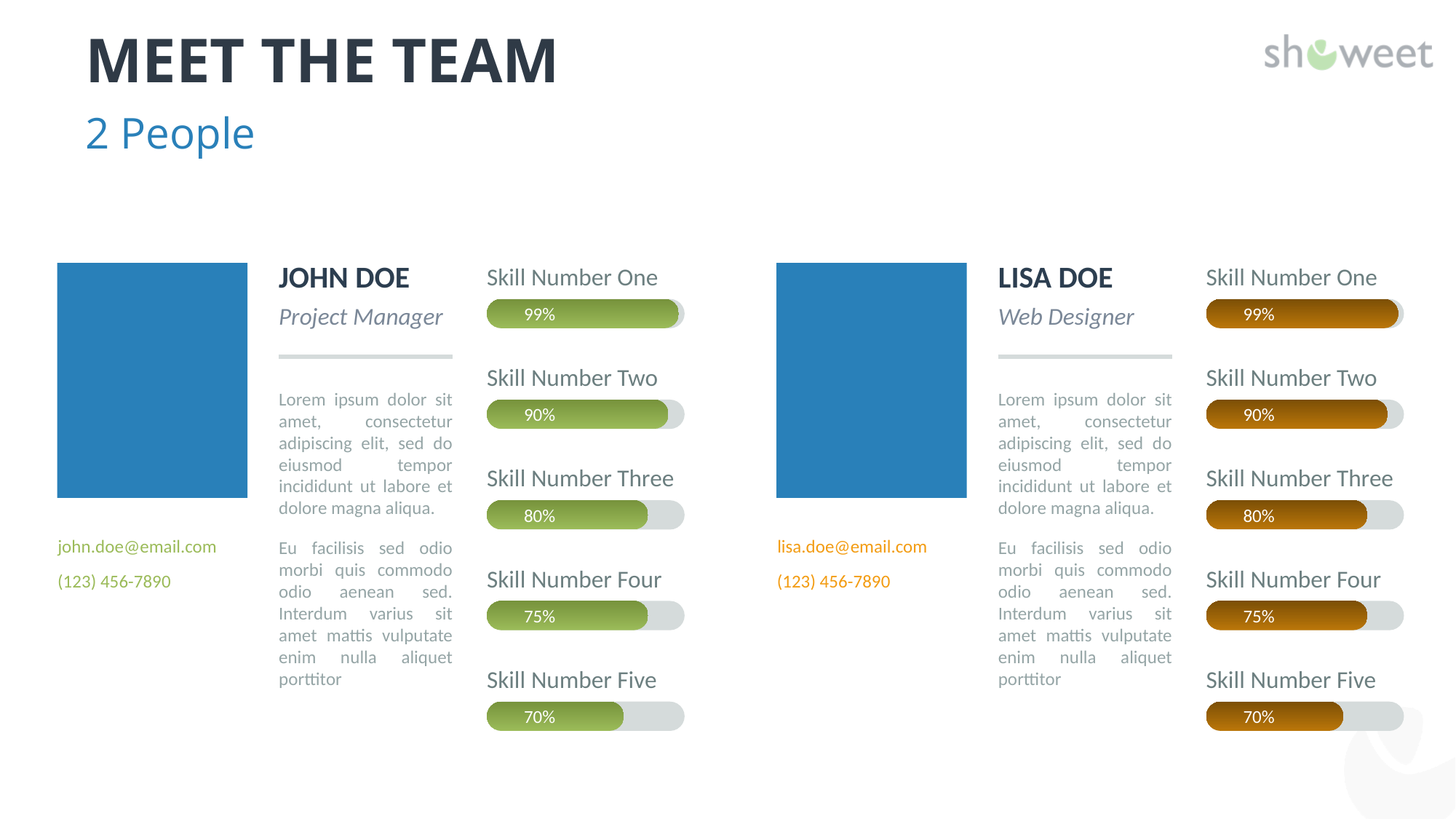

# Meet the Team
2 People
John Doe
Lisa Doe
Skill Number One
Skill Number One

Project Manager
Web Designer

99%
90%
80%
75%
70%

99%
90%
80%
75%
70%
Skill Number Two
Skill Number Two
Lorem ipsum dolor sit amet, consectetur adipiscing elit, sed do eiusmod tempor incididunt ut labore et dolore magna aliqua.
Eu facilisis sed odio morbi quis commodo odio aenean sed. Interdum varius sit amet mattis vulputate enim nulla aliquet porttitor
Lorem ipsum dolor sit amet, consectetur adipiscing elit, sed do eiusmod tempor incididunt ut labore et dolore magna aliqua.
Eu facilisis sed odio morbi quis commodo odio aenean sed. Interdum varius sit amet mattis vulputate enim nulla aliquet porttitor

Skill Number Three
Skill Number Three

john.doe@email.com
lisa.doe@email.com
Skill Number Four
Skill Number Four
(123) 456-7890
(123) 456-7890

Skill Number Five
Skill Number Five